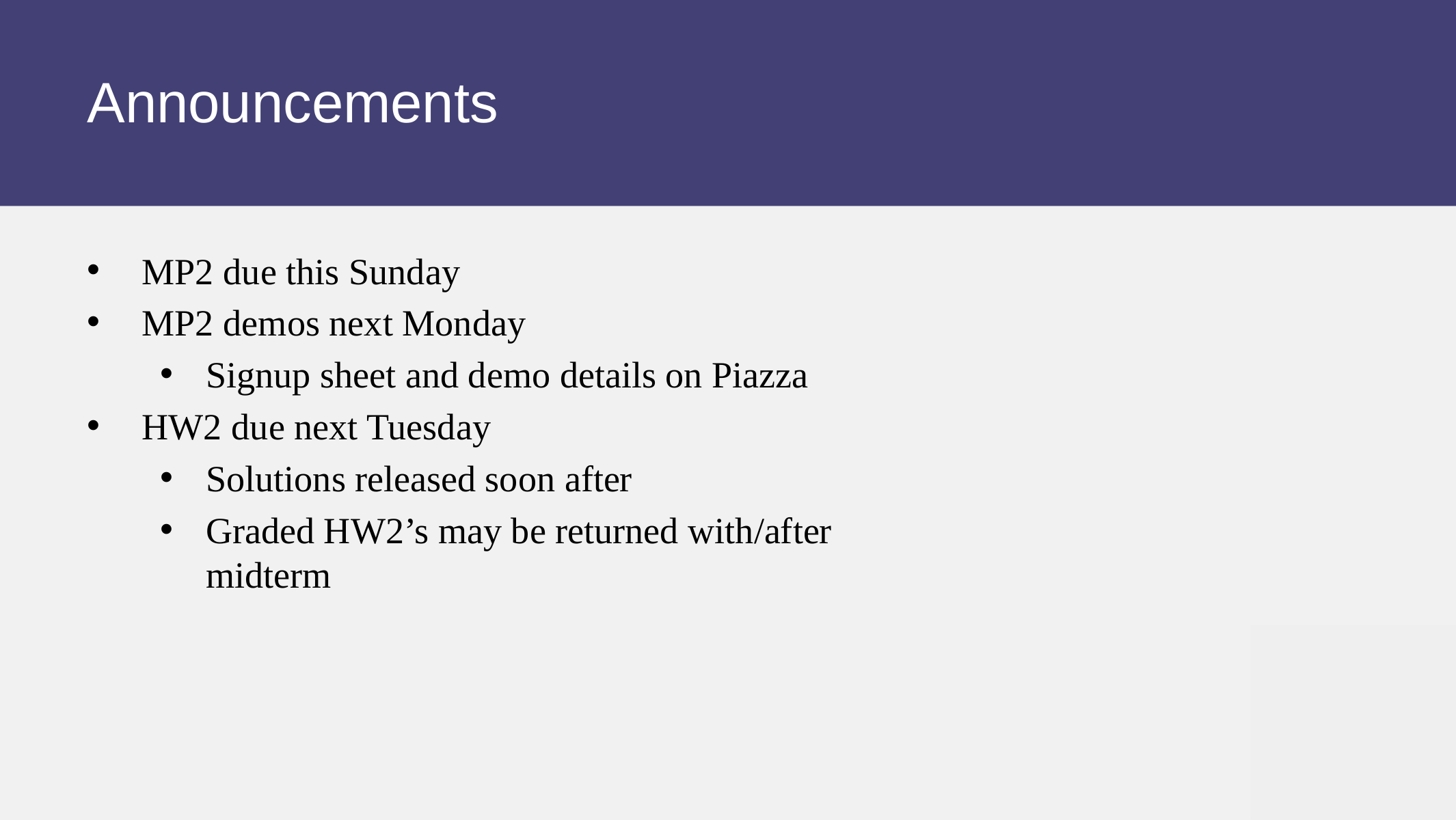

# Announcements
MP2 due this Sunday
MP2 demos next Monday
Signup sheet and demo details on Piazza
HW2 due next Tuesday
Solutions released soon after
Graded HW2’s may be returned with/after midterm